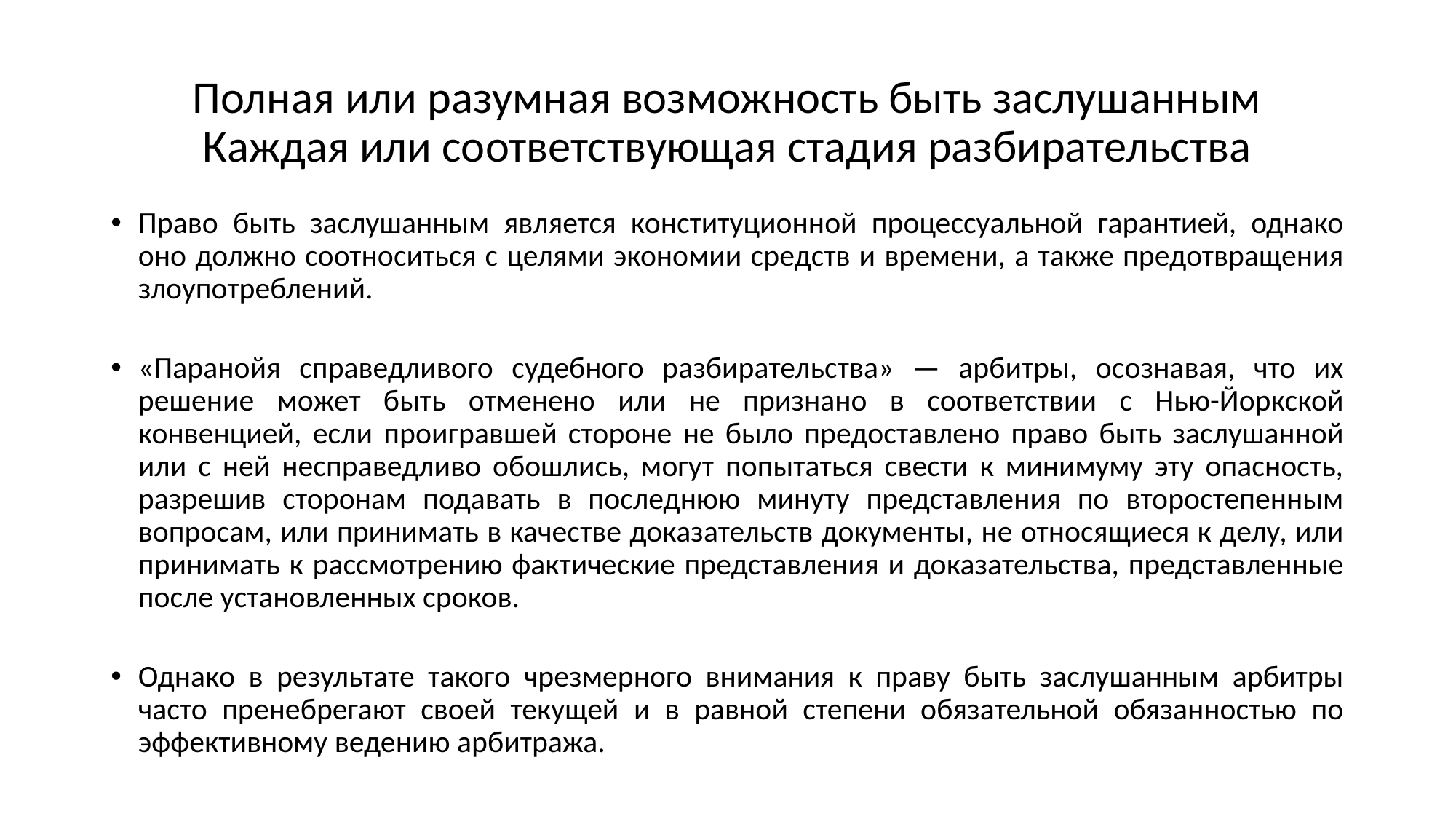

# Полная или разумная возможность быть заслушанным Каждая или соответствующая стадия разбирательства
Право быть заслушанным является конституционной процессуальной гарантией, однако оно должно соотноситься с целями экономии средств и времени, а также предотвращения злоупотреблений.

«Паранойя справедливого судебного разбирательства» — арбитры, осознавая, что их решение может быть отменено или не признано в соответствии с Нью-Йоркской конвенцией, если проигравшей стороне не было предоставлено право быть заслушанной или с ней несправедливо обошлись, могут попытаться свести к минимуму эту опасность, разрешив сторонам подавать в последнюю минуту представления по второстепенным вопросам, или принимать в качестве доказательств документы, не относящиеся к делу, или принимать к рассмотрению фактические представления и доказательства, представленные после установленных сроков.

Однако в результате такого чрезмерного внимания к праву быть заслушанным арбитры часто пренебрегают своей текущей и в равной степени обязательной обязанностью по эффективному ведению арбитража.